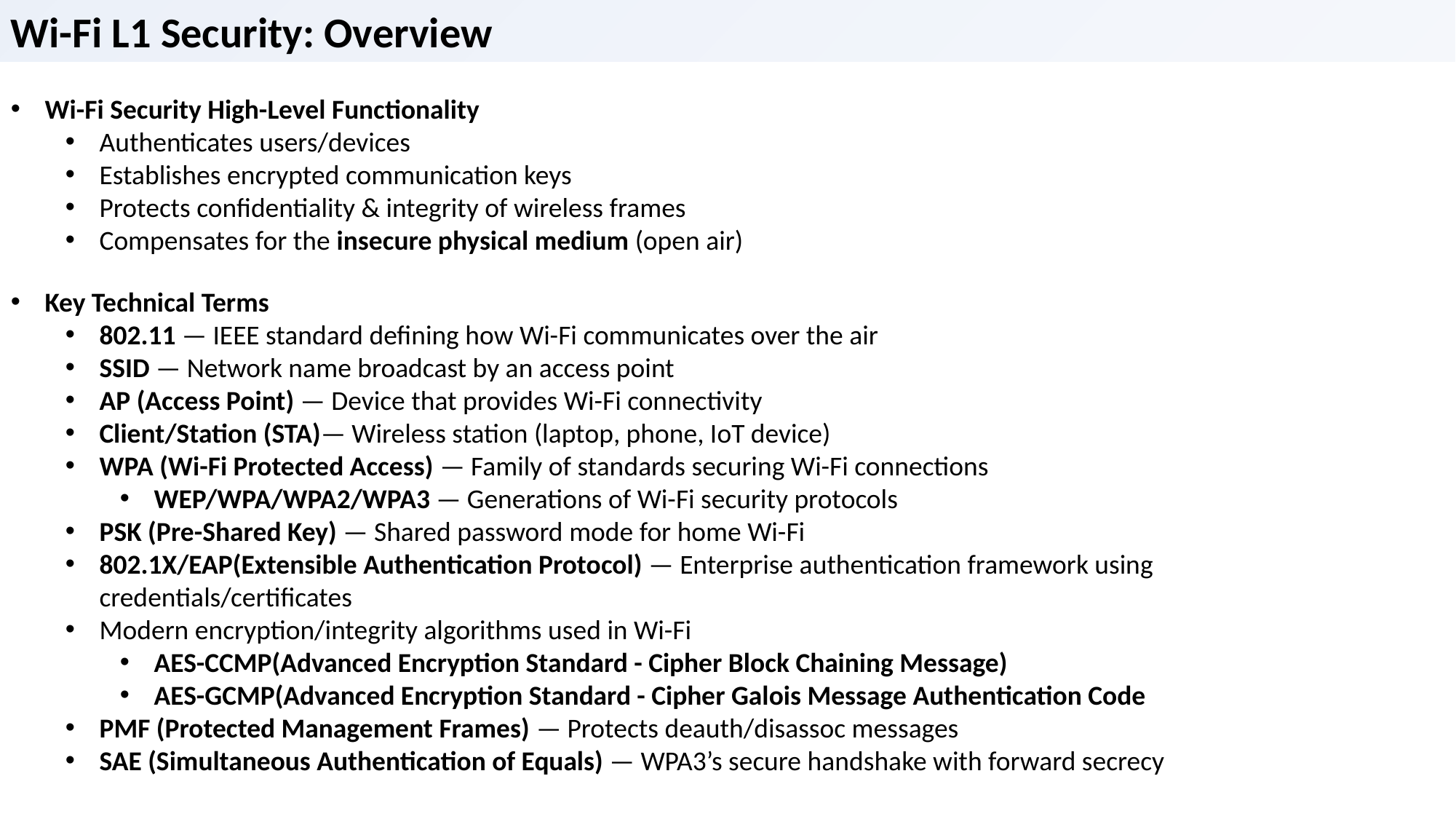

Wi-Fi L1 Security: Overview
Wi-Fi Security High-Level Functionality
Authenticates users/devices
Establishes encrypted communication keys
Protects confidentiality & integrity of wireless frames
Compensates for the insecure physical medium (open air)
Key Technical Terms
802.11 — IEEE standard defining how Wi-Fi communicates over the air
SSID — Network name broadcast by an access point
AP (Access Point) — Device that provides Wi-Fi connectivity
Client/Station (STA)— Wireless station (laptop, phone, IoT device)
WPA (Wi-Fi Protected Access) — Family of standards securing Wi-Fi connections
WEP/WPA/WPA2/WPA3 — Generations of Wi-Fi security protocols
PSK (Pre-Shared Key) — Shared password mode for home Wi-Fi
802.1X/EAP(Extensible Authentication Protocol) — Enterprise authentication framework using credentials/certificates
Modern encryption/integrity algorithms used in Wi-Fi
AES-CCMP(Advanced Encryption Standard - Cipher Block Chaining Message)
AES-GCMP(Advanced Encryption Standard - Cipher Galois Message Authentication Code
PMF (Protected Management Frames) — Protects deauth/disassoc messages
SAE (Simultaneous Authentication of Equals) — WPA3’s secure handshake with forward secrecy